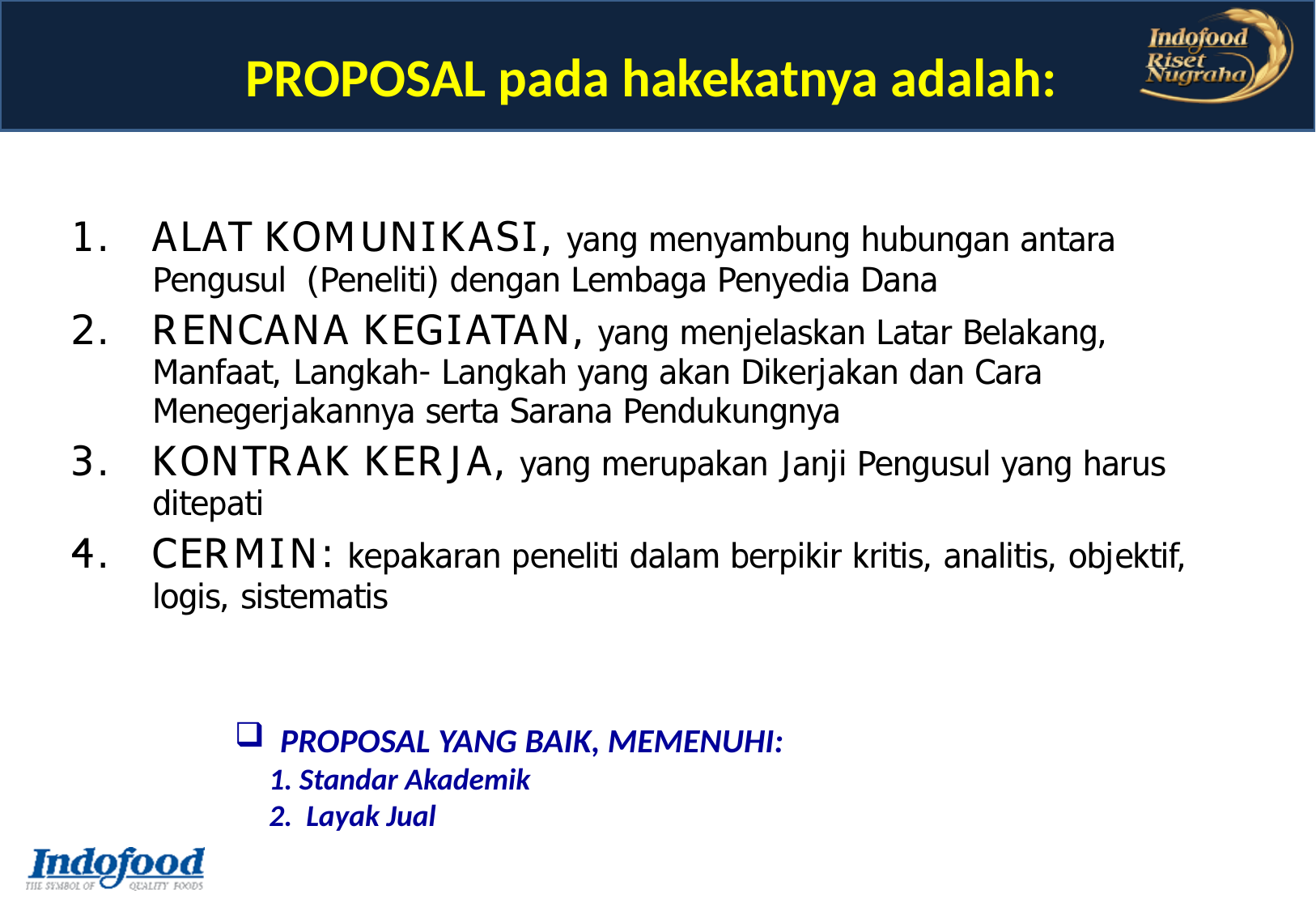

# PROPOSAL pada hakekatnya adalah:
ALAT KOMUNIKASI, yang menyambung hubungan antara Pengusul  (Peneliti) dengan Lembaga Penyedia Dana
RENCANA KEGIATAN, yang menjelaskan Latar Belakang, Manfaat, Langkah- Langkah yang akan Dikerjakan dan Cara Menegerjakannya serta Sarana Pendukungnya
KONTRAK KERJA, yang merupakan Janji Pengusul yang harus ditepati
CERMIN: kepakaran peneliti dalam berpikir kritis, analitis, objektif, logis, sistematis
PROPOSAL YANG BAIK, MEMENUHI:
     1. Standar Akademik
     2.  Layak Jual